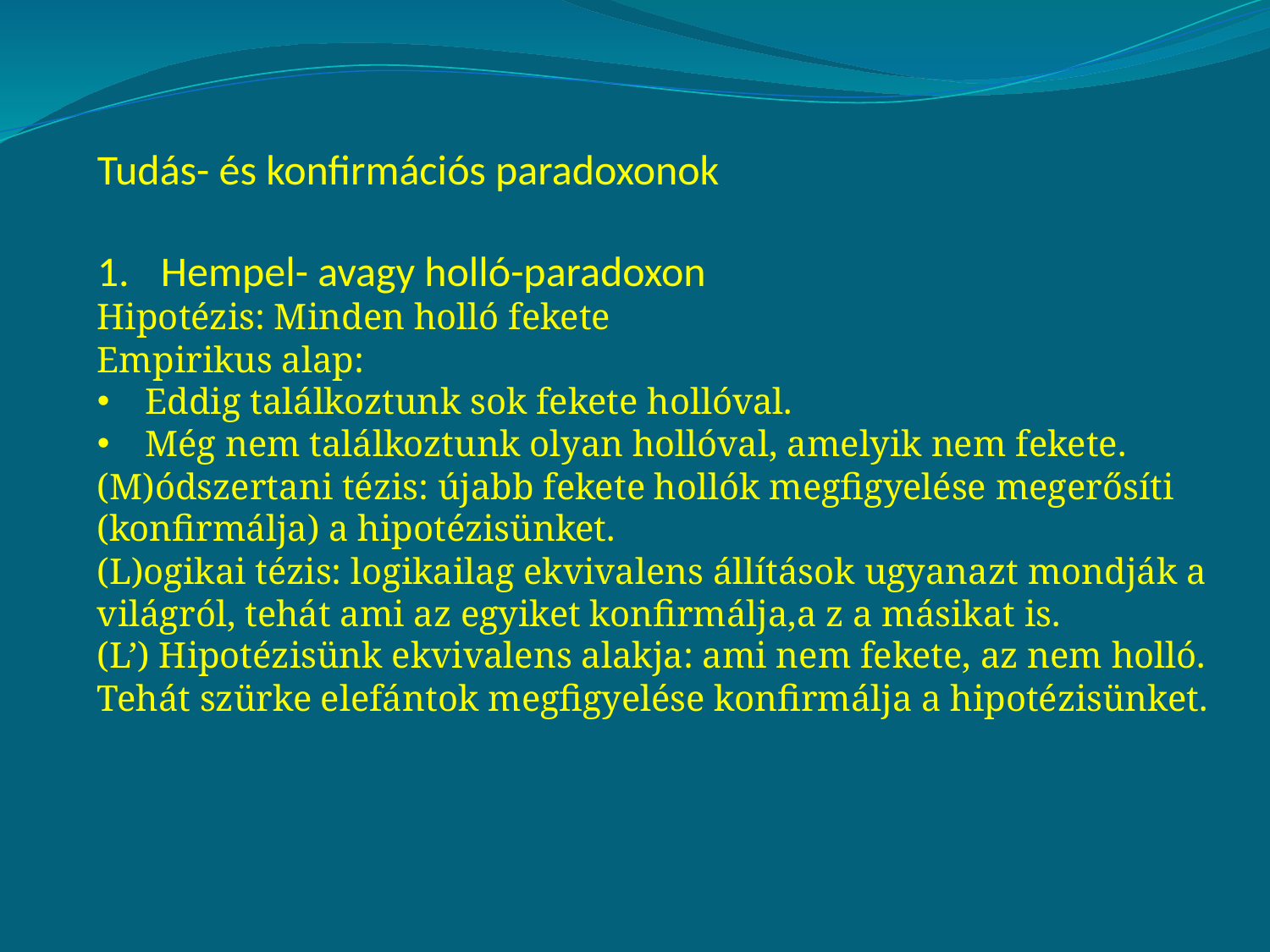

Tudás- és konfirmációs paradoxonok

Hempel- avagy holló-paradoxon
Hipotézis: Minden holló fekete
Empirikus alap:
Eddig találkoztunk sok fekete hollóval.
Még nem találkoztunk olyan hollóval, amelyik nem fekete.
(M)ódszertani tézis: újabb fekete hollók megfigyelése megerősíti (konfirmálja) a hipotézisünket.
(L)ogikai tézis: logikailag ekvivalens állítások ugyanazt mondják a világról, tehát ami az egyiket konfirmálja,a z a másikat is.
(L’) Hipotézisünk ekvivalens alakja: ami nem fekete, az nem holló.
Tehát szürke elefántok megfigyelése konfirmálja a hipotézisünket.